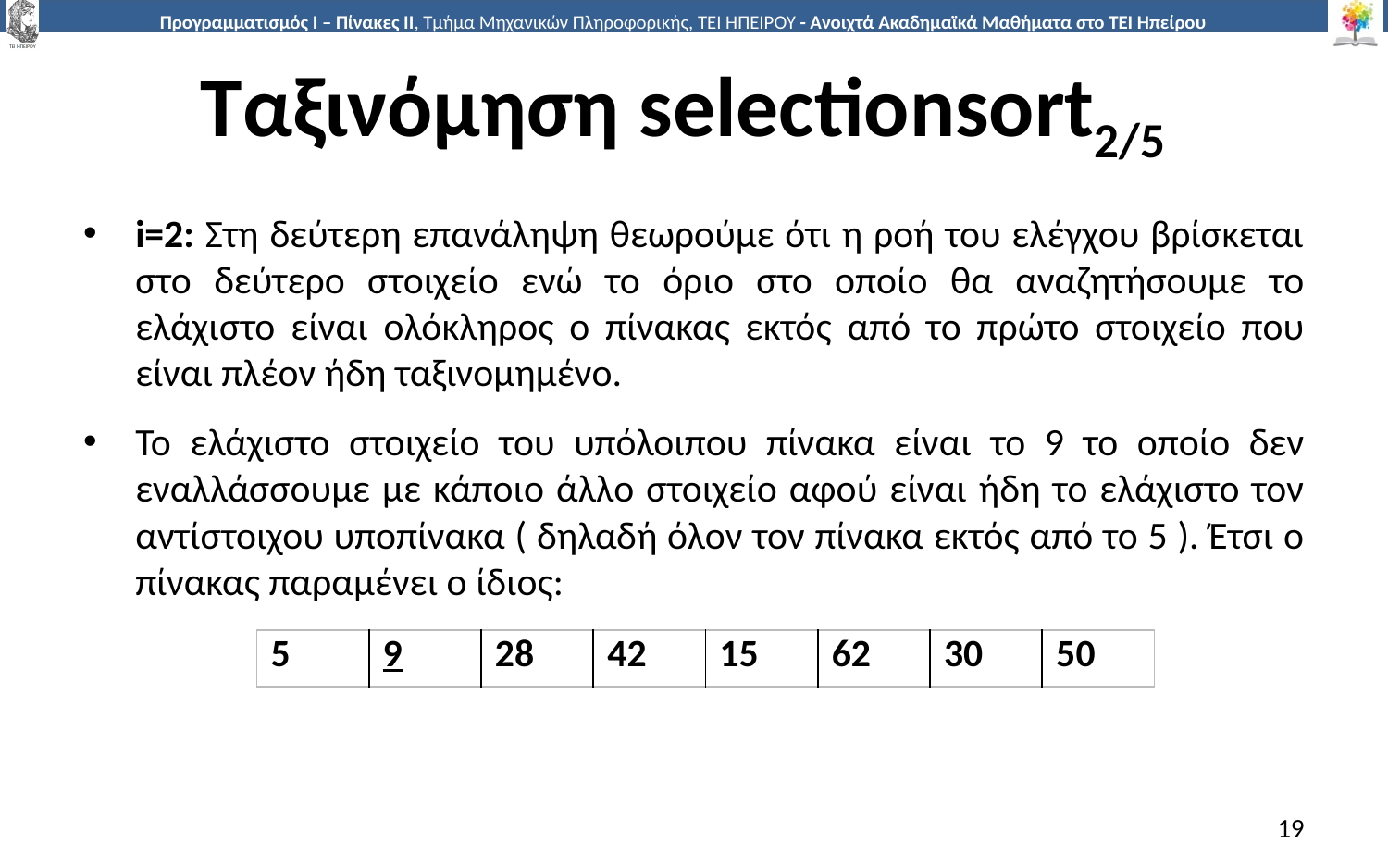

# Ταξινόμηση selectionsort2/5
i=2: Στη δεύτερη επανάληψη θεωρούμε ότι η ροή του ελέγχου βρίσκεται στο δεύτερο στοιχείο ενώ το όριο στο οποίο θα αναζητήσουμε το ελάχιστο είναι ολόκληρος ο πίνακας εκτός από το πρώτο στοιχείο που είναι πλέον ήδη ταξινομημένο.
Το ελάχιστο στοιχείο του υπόλοιπου πίνακα είναι το 9 το οποίο δεν εναλλάσσουμε με κάποιο άλλο στοιχείο αφού είναι ήδη το ελάχιστο τον αντίστοιχου υποπίνακα ( δηλαδή όλον τον πίνακα εκτός από το 5 ). Έτσι ο πίνακας παραμένει ο ίδιος:
| 5 | 9 | 28 | 42 | 15 | 62 | 30 | 50 |
| --- | --- | --- | --- | --- | --- | --- | --- |
19